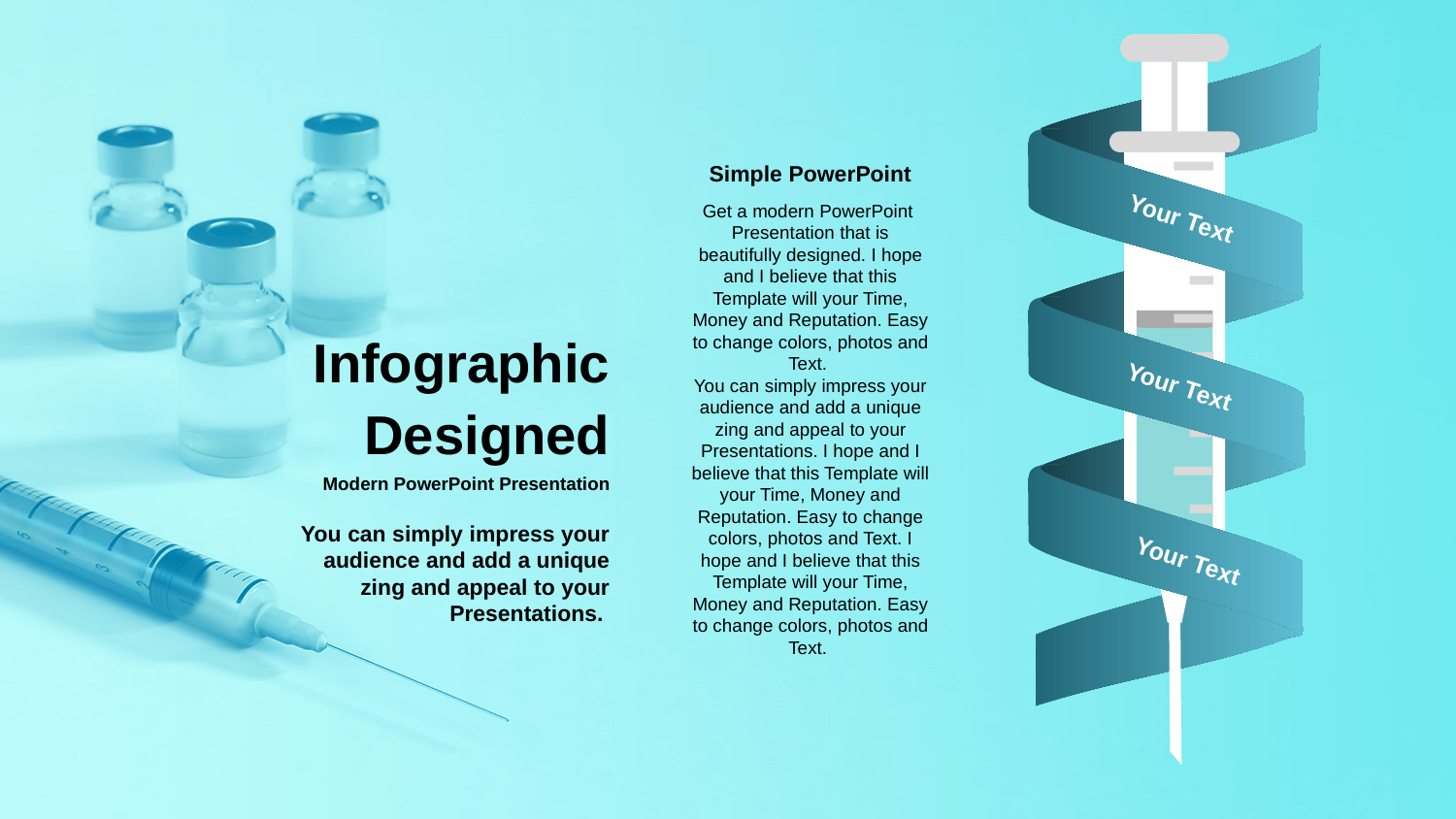

Simple PowerPoint
Get a modern PowerPoint  Presentation that is beautifully designed. I hope and I believe that this Template will your Time, Money and Reputation. Easy to change colors, photos and Text.
You can simply impress your audience and add a unique zing and appeal to your Presentations. I hope and I believe that this Template will your Time, Money and Reputation. Easy to change colors, photos and Text. I hope and I believe that this Template will your Time, Money and Reputation. Easy to change colors, photos and Text.
Your Text

Infographic Designed
Your Text

Modern PowerPoint Presentation
You can simply impress your audience and add a unique zing and appeal to your Presentations.
Your Text